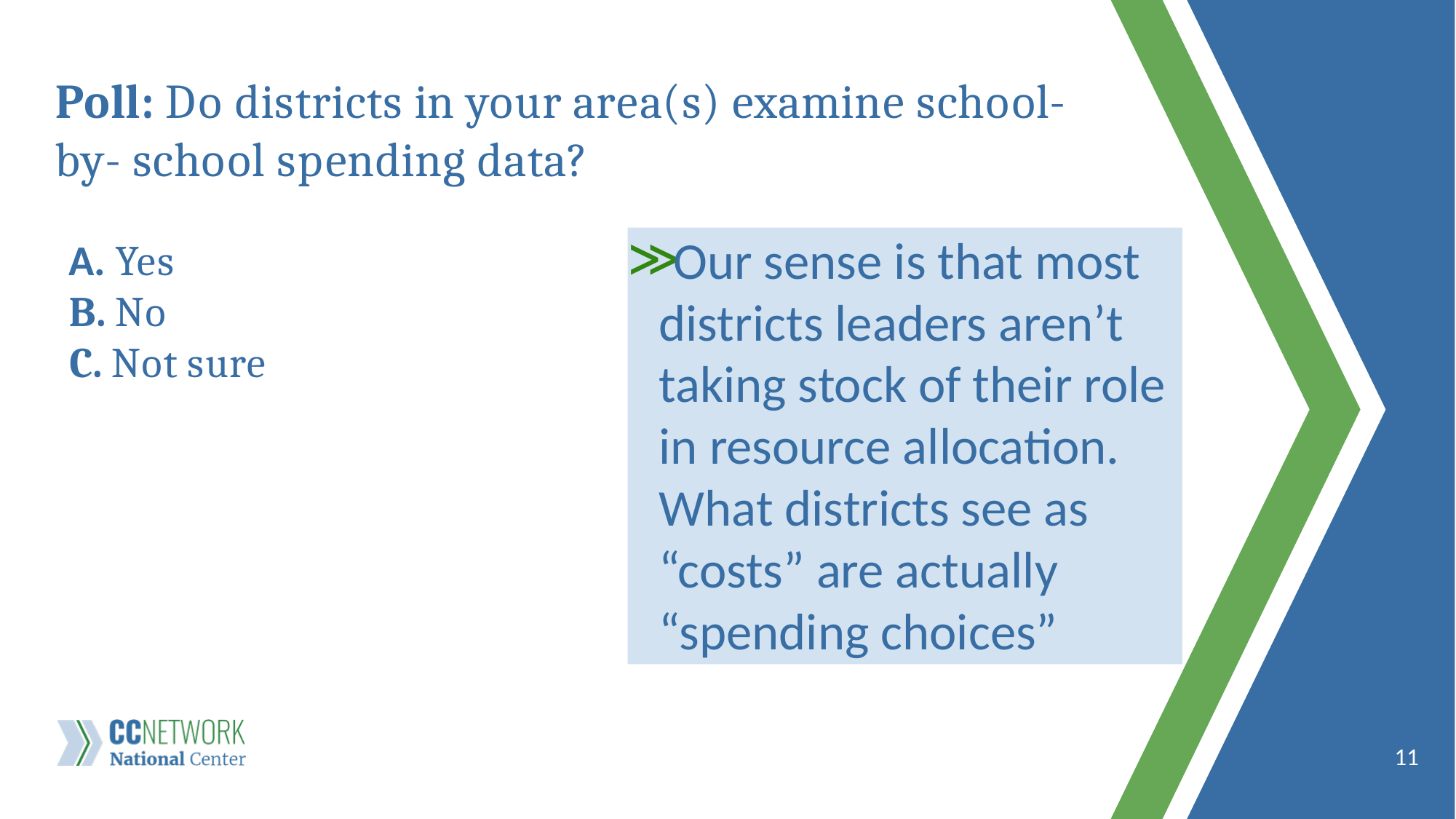

# Poll: Do districts in your area(s) examine school-by- school spending data?
A. Yes
B. No
C. Not sure

Our sense is that most districts leaders aren’t taking stock of their role in resource allocation. What districts see as “costs” are actually “spending choices”
11